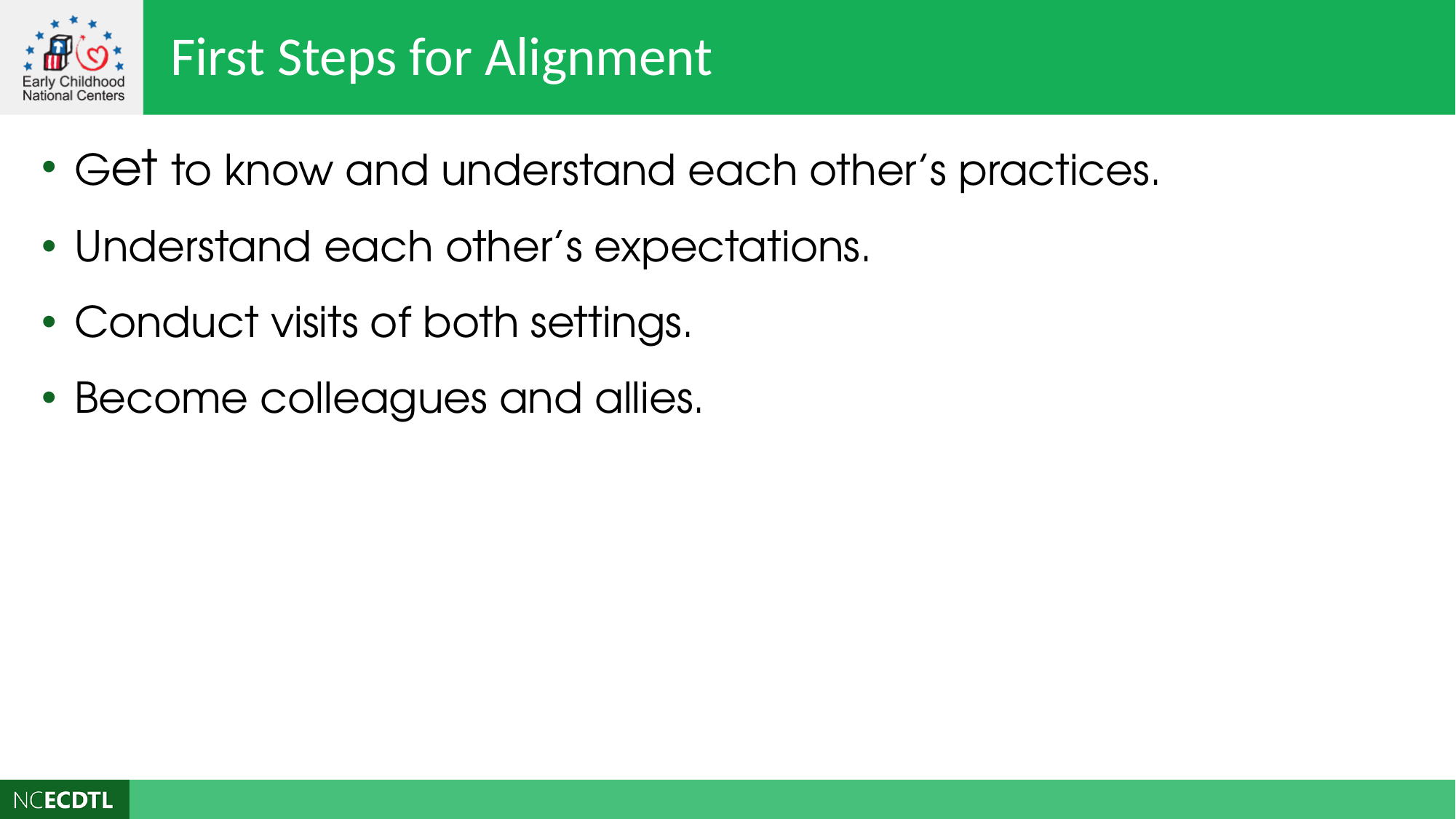

First Steps for Alignment
Get to know and understand each other’s practices.
Understand each other’s expectations.
Conduct visits of both settings.
Become colleagues and allies.